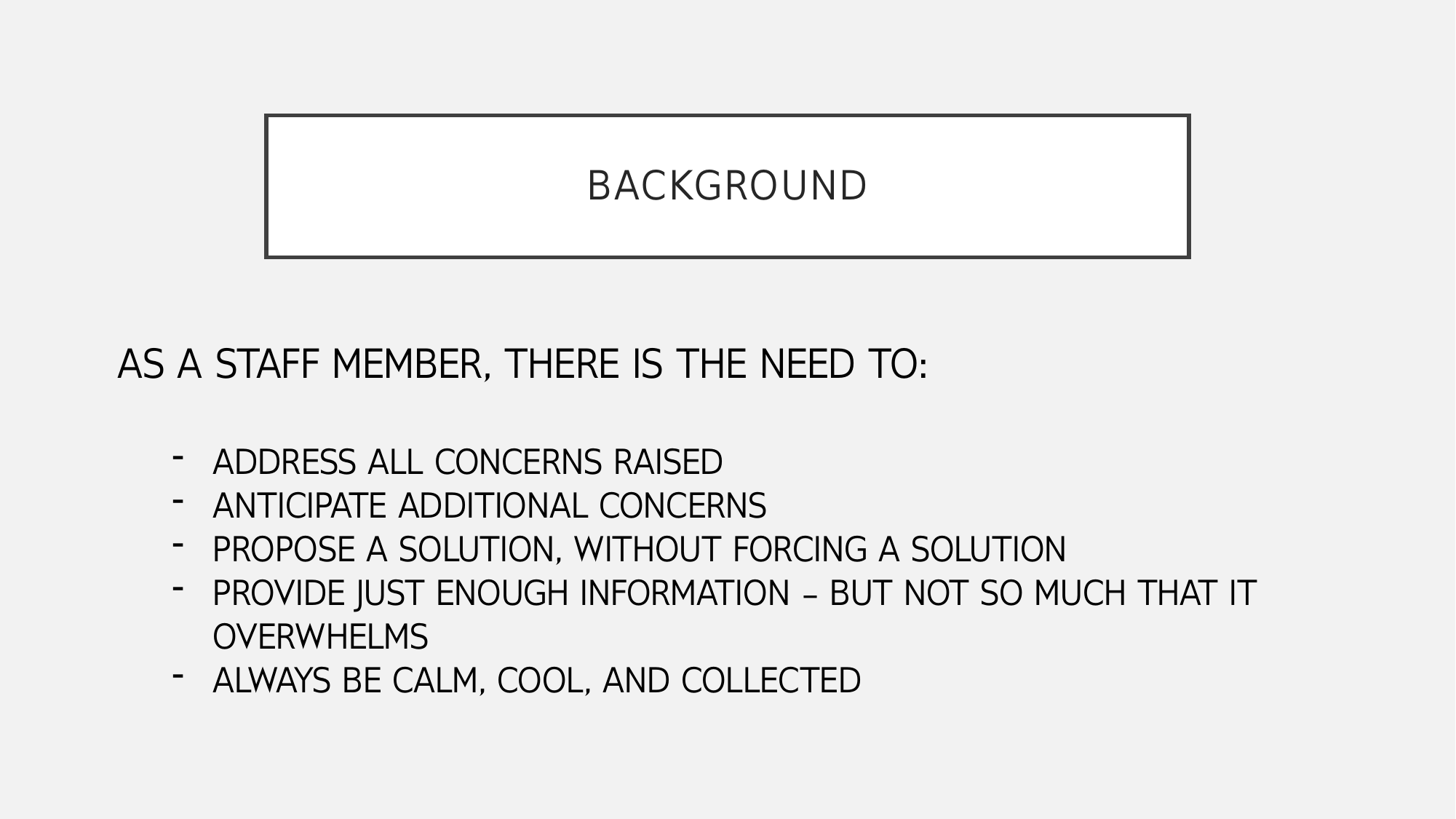

# BACKGROUND
AS A STAFF MEMBER, THERE IS THE NEED TO:

ADDRESS ALL CONCERNS RAISED
ANTICIPATE ADDITIONAL CONCERNS
PROPOSE A SOLUTION, WITHOUT FORCING A SOLUTION
PROVIDE JUST ENOUGH INFORMATION – BUT NOT SO MUCH THAT IT OVERWHELMS
ALWAYS BE CALM, COOL, AND COLLECTED